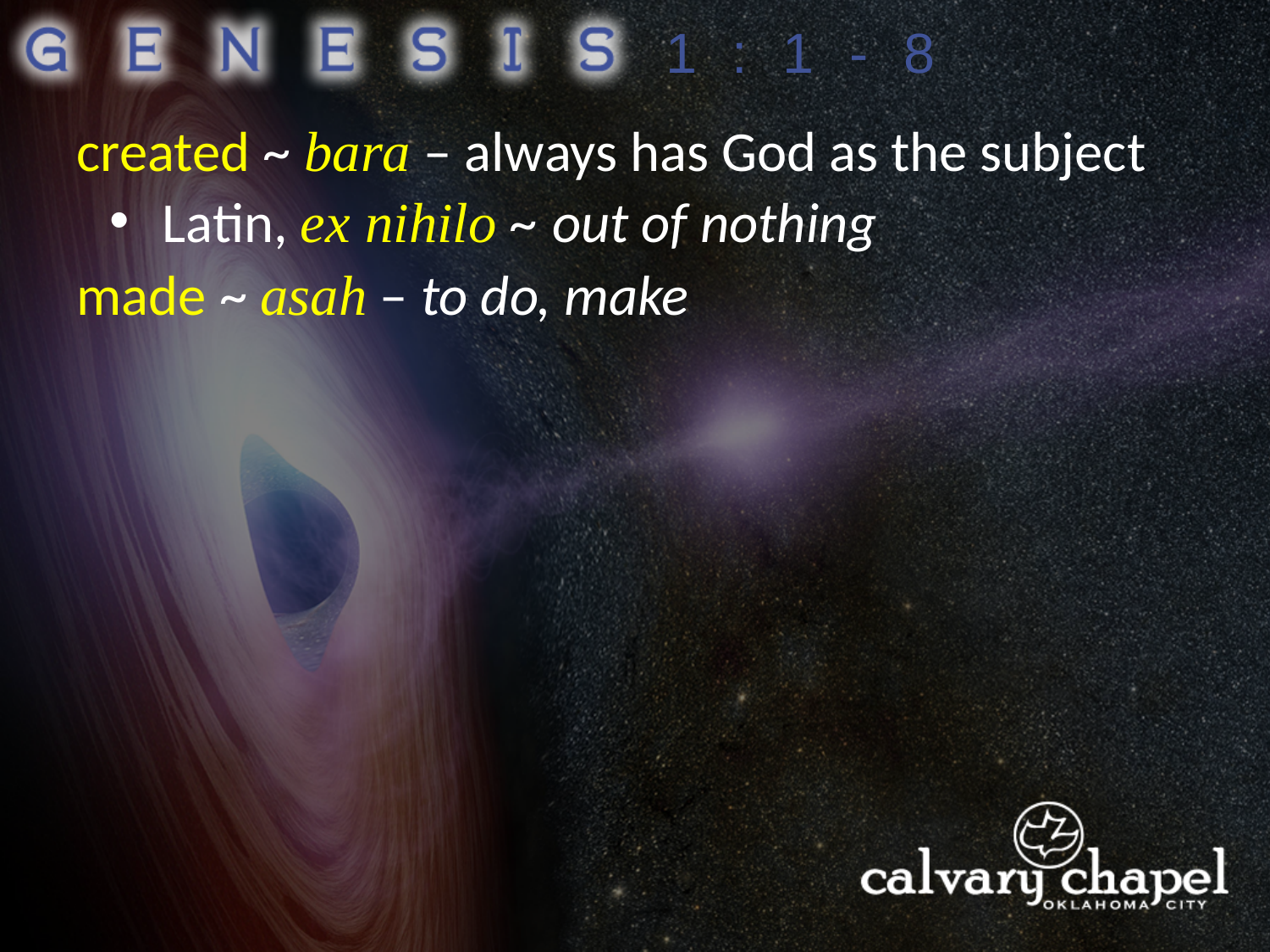

1:1-8
created ~ bara – always has God as the subject
 Latin, ex nihilo ~ out of nothing
made ~ asah – to do, make